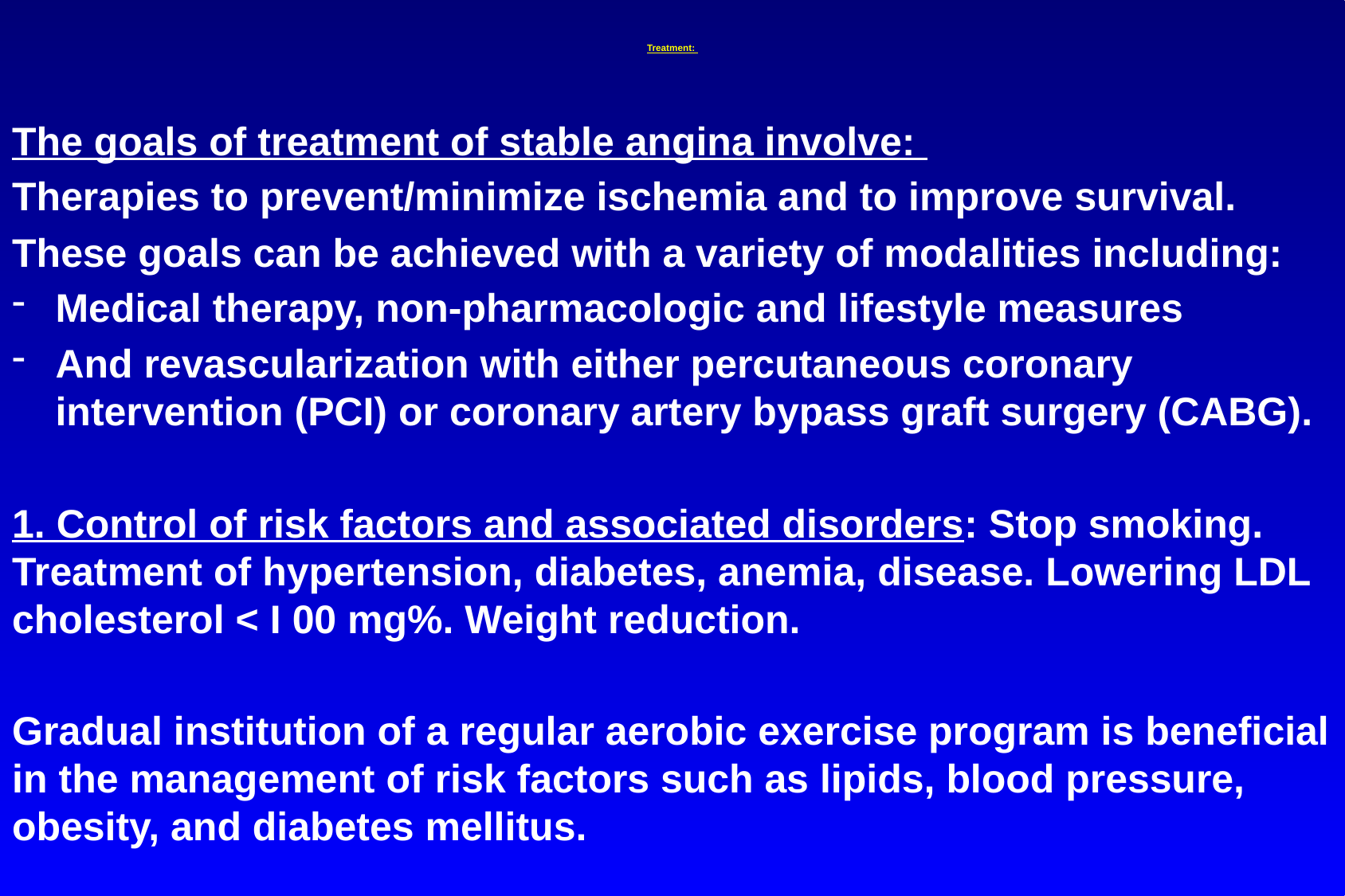

# Treatment:
The goals of treatment of stable angina involve:
Therapies to prevent/minimize ischemia and to improve survival.
These goals can be achieved with a variety of modalities including:
Medical therapy, non-pharmacologic and lifestyle measures
And revascularization with either percutaneous coronary intervention (PCI) or coronary artery bypass graft surgery (CABG).

1. Control of risk factors and associated disorders: Stop smoking. Treatment of hypertension, diabetes, anemia, disease. Lowering LDL cholesterol < I 00 mg%. Weight reduction.

Gradual institution of a regular aerobic exercise program is beneficial in the management of risk factors such as lipids, blood pressure, obesity, and diabetes mellitus.